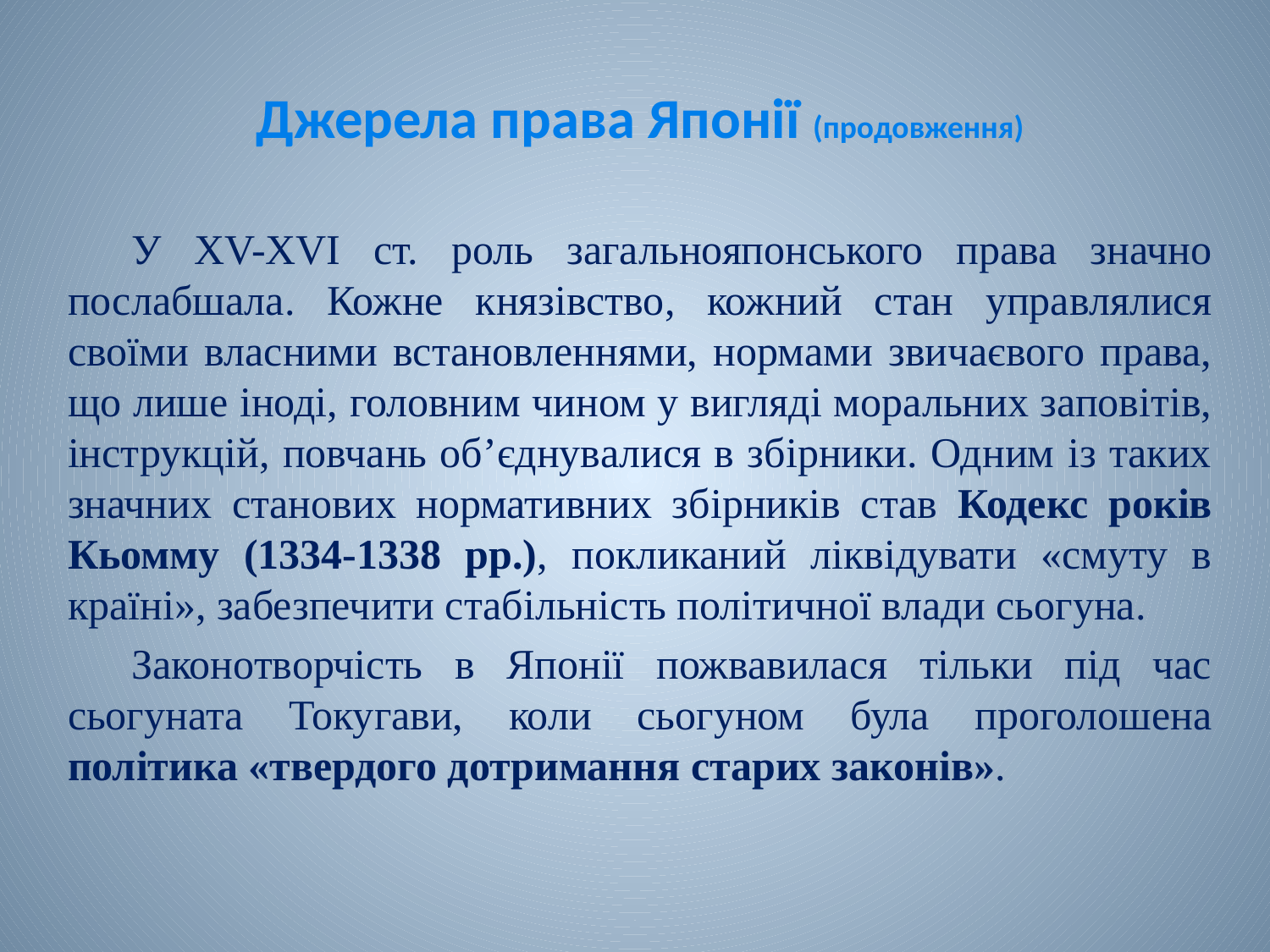

# Джерела права Японії (продовження)
У XV-XVI ст. роль загальнояпонського права значно послабшала. Кожне князівство, кожний стан управлялися своїми власними встановленнями, нормами звичаєвого права, що лише іноді, головним чином у вигляді моральних заповітів, інструкцій, повчань об’єднувалися в збірники. Одним із таких значних станових нормативних збірників став Кодекс років Кьомму (1334-1338 рр.), покликаний ліквідувати «смуту в країні», забезпечити стабільність політичної влади сьогуна.
Законотворчість в Японії пожвавилася тільки під час сьогуната Токугави, коли сьогуном була проголошена політика «твердого дотримання старих законів».